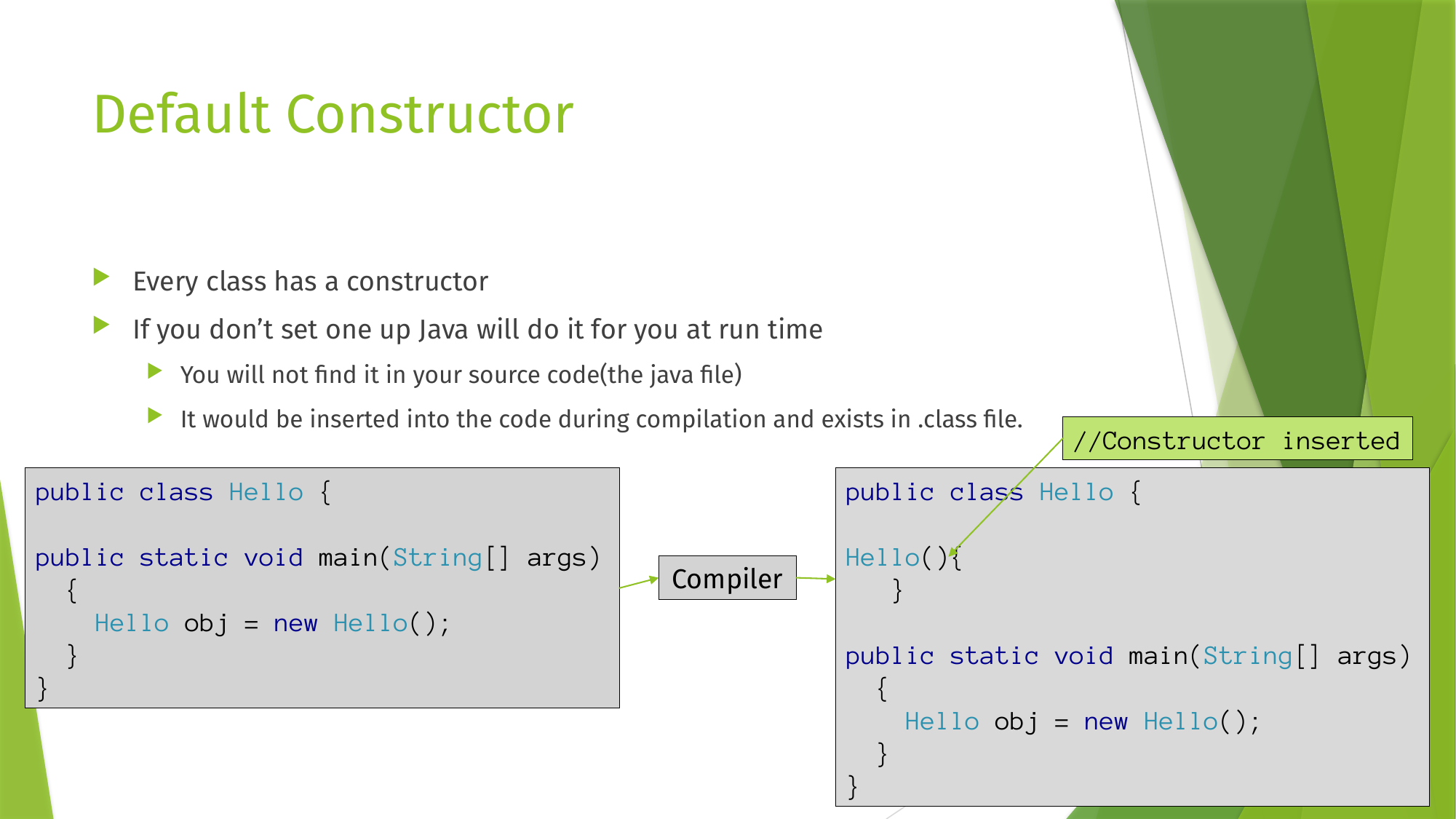

# Default Constructor
Every class has a constructor
If you don’t set one up Java will do it for you at run time
You will not find it in your source code(the java file)
It would be inserted into the code during compilation and exists in .class file.
//Constructor inserted
public class Hello {

public static void main(String[] args)
  {
    Hello obj = new Hello();
  }
}
public class Hello {

Hello(){
   }

public static void main(String[] args)
  {
    Hello obj = new Hello();
  }
}
Compiler